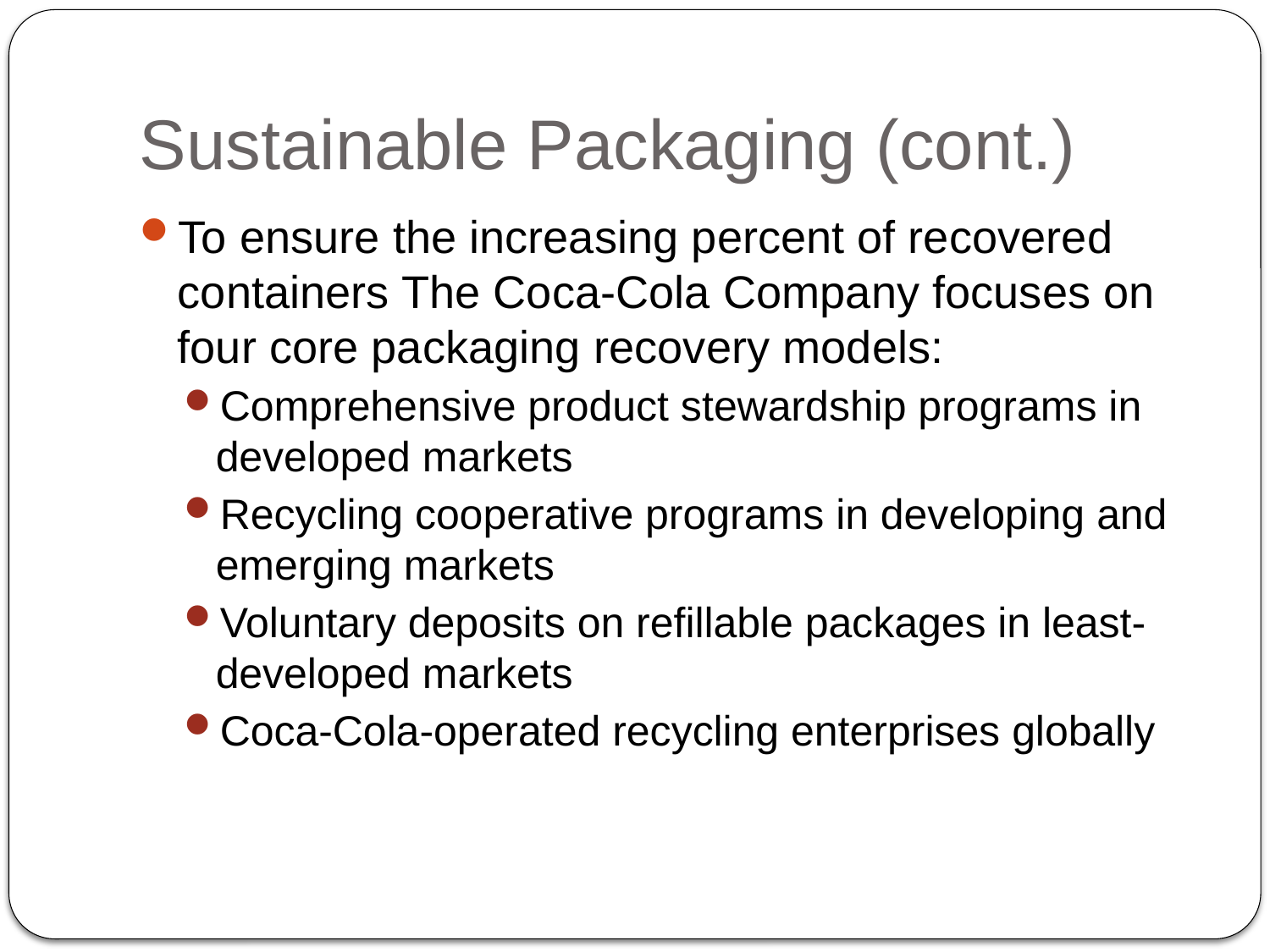

# Sustainable Packaging (cont.)
To ensure the increasing percent of recovered containers The Coca-Cola Company focuses on four core packaging recovery models:
Comprehensive product stewardship programs in developed markets
Recycling cooperative programs in developing and emerging markets
Voluntary deposits on refillable packages in least-developed markets
Coca-Cola-operated recycling enterprises globally